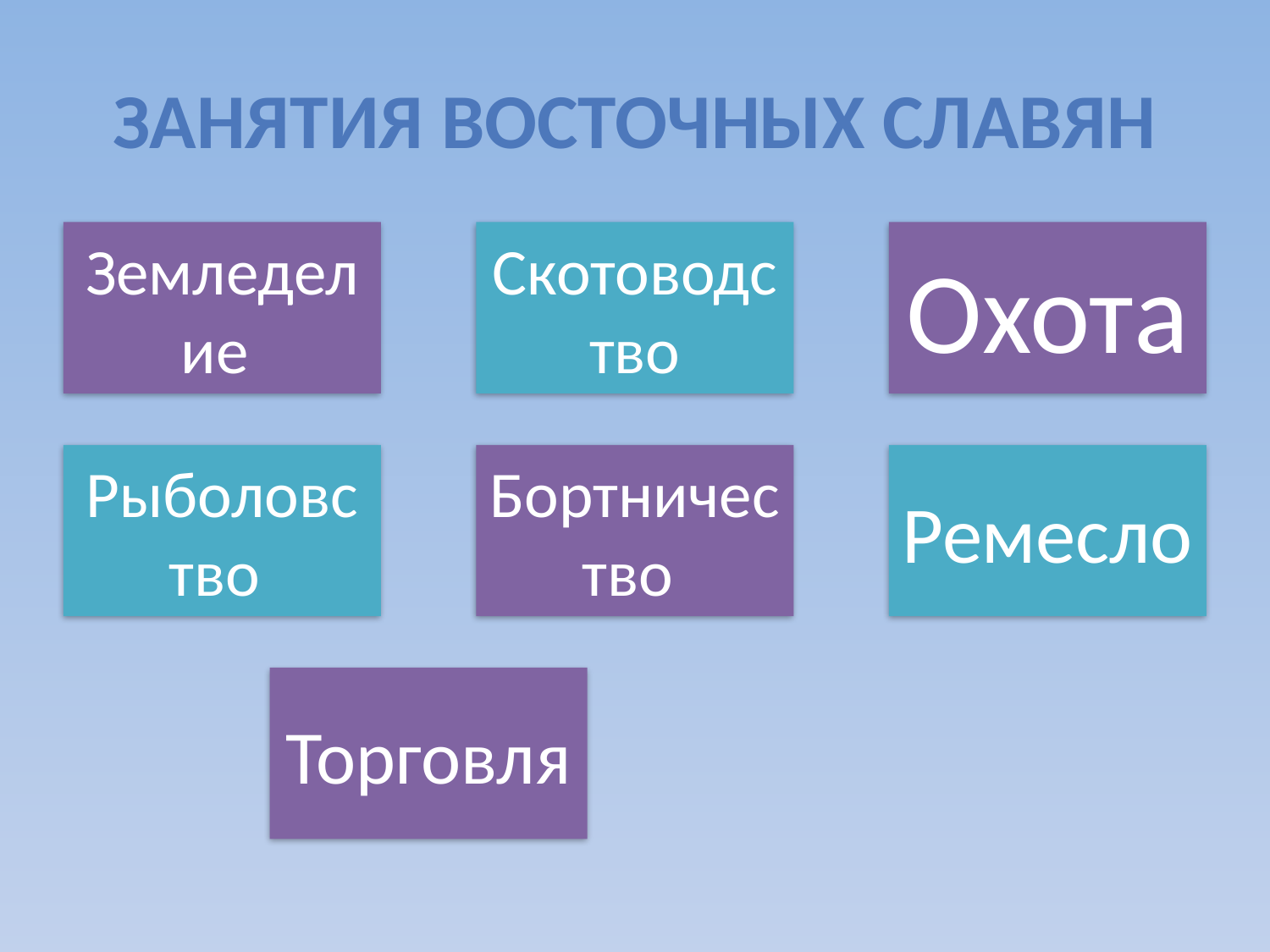

# Занятия восточных славян
Земледелие
Скотоводство
Бортничество
Ремесло
Торговля
Охота
Рыболовство